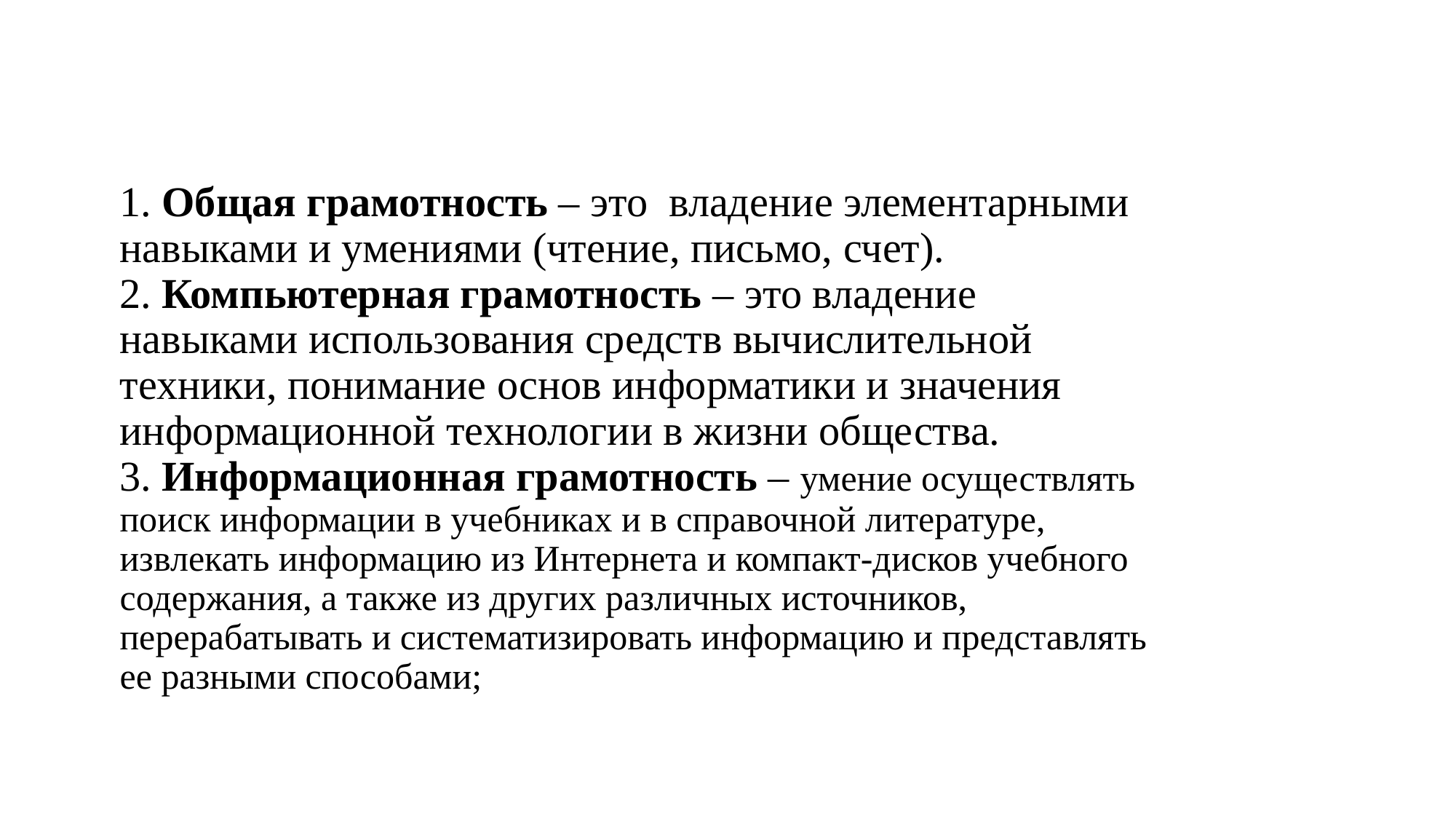

# 1. Общая грамотность – это  владение элементарными навыками и умениями (чтение, письмо, счет). 2. Компьютерная грамотность – это владение навыками использования средств вычислительной техники, понимание основ информатики и значения информационной технологии в жизни общества. 3. Информационная грамотность – умение осуществлять поиск информации в учебниках и в справочной литературе, извлекать информацию из Интернета и компакт-дисков учебного содержания, а также из других различных источников, перерабатывать и систематизировать информацию и представлять ее разными способами;